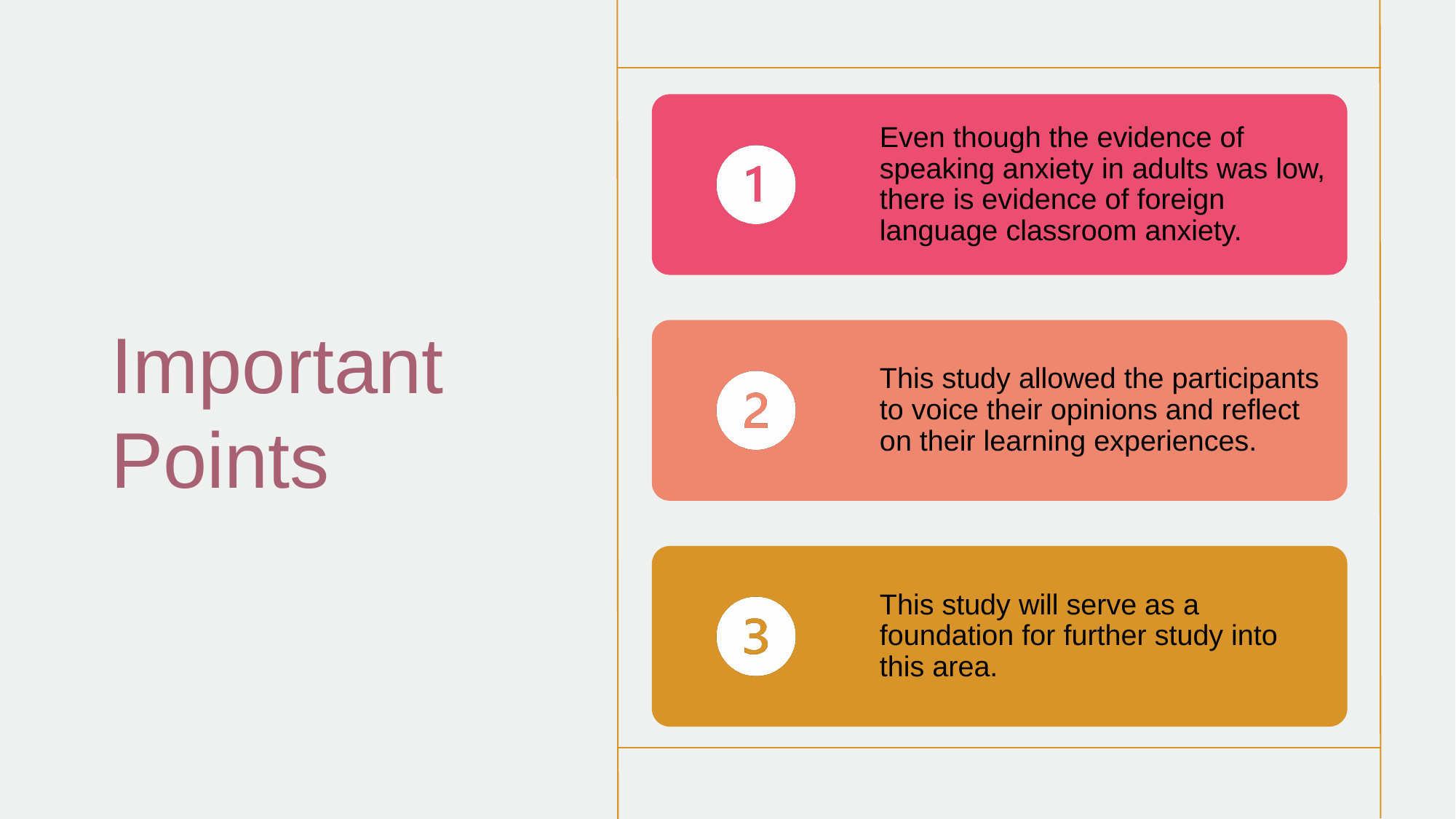

# Important Points
Even though the evidence of speaking anxiety in adults was low, there is evidence of foreign language classroom anxiety.
This study allowed the participants to voice their opinions and reflect on their learning experiences.
This study will serve as a foundation for further study into this area.